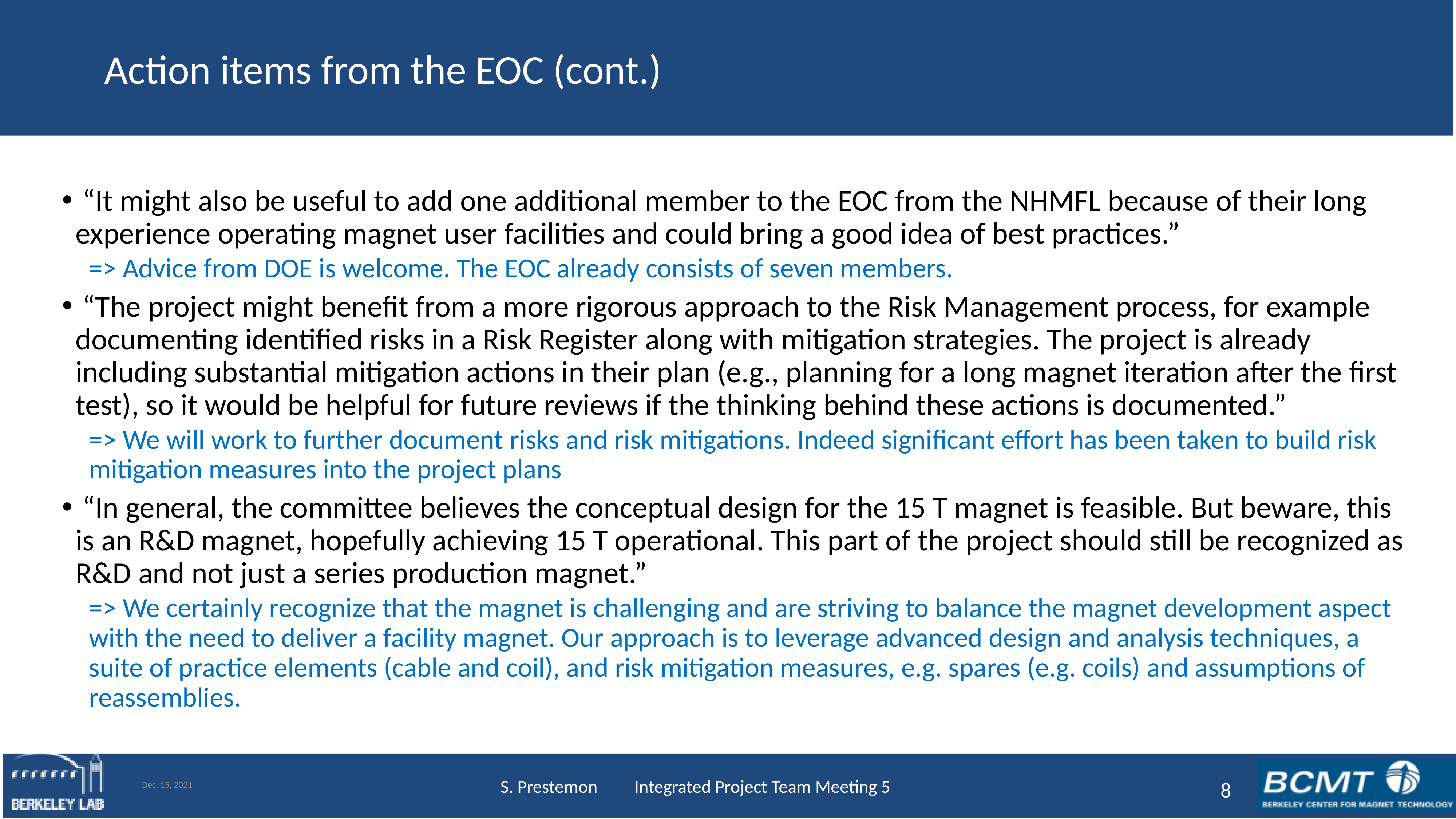

# Action items from the EOC (cont.)
 “It might also be useful to add one additional member to the EOC from the NHMFL because of their long experience operating magnet user facilities and could bring a good idea of best practices.”
=> Advice from DOE is welcome. The EOC already consists of seven members.
 “The project might benefit from a more rigorous approach to the Risk Management process, for example documenting identified risks in a Risk Register along with mitigation strategies. The project is already including substantial mitigation actions in their plan (e.g., planning for a long magnet iteration after the first test), so it would be helpful for future reviews if the thinking behind these actions is documented.”
=> We will work to further document risks and risk mitigations. Indeed significant effort has been taken to build risk mitigation measures into the project plans
 “In general, the committee believes the conceptual design for the 15 T magnet is feasible. But beware, this is an R&D magnet, hopefully achieving 15 T operational. This part of the project should still be recognized as R&D and not just a series production magnet.”
=> We certainly recognize that the magnet is challenging and are striving to balance the magnet development aspect with the need to deliver a facility magnet. Our approach is to leverage advanced design and analysis techniques, a suite of practice elements (cable and coil), and risk mitigation measures, e.g. spares (e.g. coils) and assumptions of reassemblies.

Dec. 15, 2021
8
S. Prestemon         Integrated Project Team Meeting 5